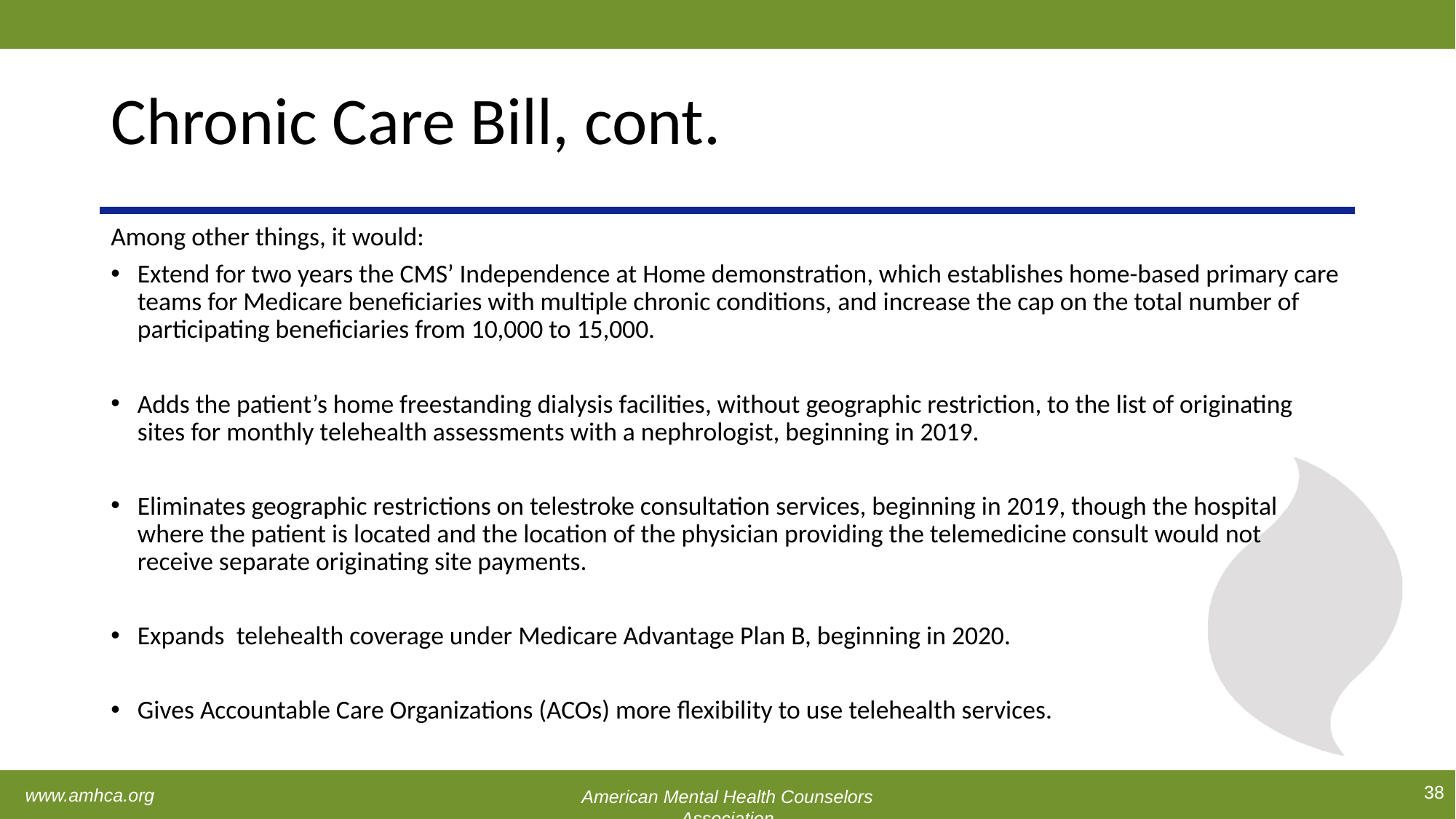

# Chronic Care Bill, cont.
Among other things, it would:
Extend for two years the CMS’ Independence at Home demonstration, which establishes home-based primary care teams for Medicare beneficiaries with multiple chronic conditions, and increase the cap on the total number of participating beneficiaries from 10,000 to 15,000.

Adds the patient’s home freestanding dialysis facilities, without geographic restriction, to the list of originating sites for monthly telehealth assessments with a nephrologist, beginning in 2019.

Eliminates geographic restrictions on telestroke consultation services, beginning in 2019, though the hospital where the patient is located and the location of the physician providing the telemedicine consult would not receive separate originating site payments.

Expands  telehealth coverage under Medicare Advantage Plan B, beginning in 2020.

Gives Accountable Care Organizations (ACOs) more flexibility to use telehealth services.

38